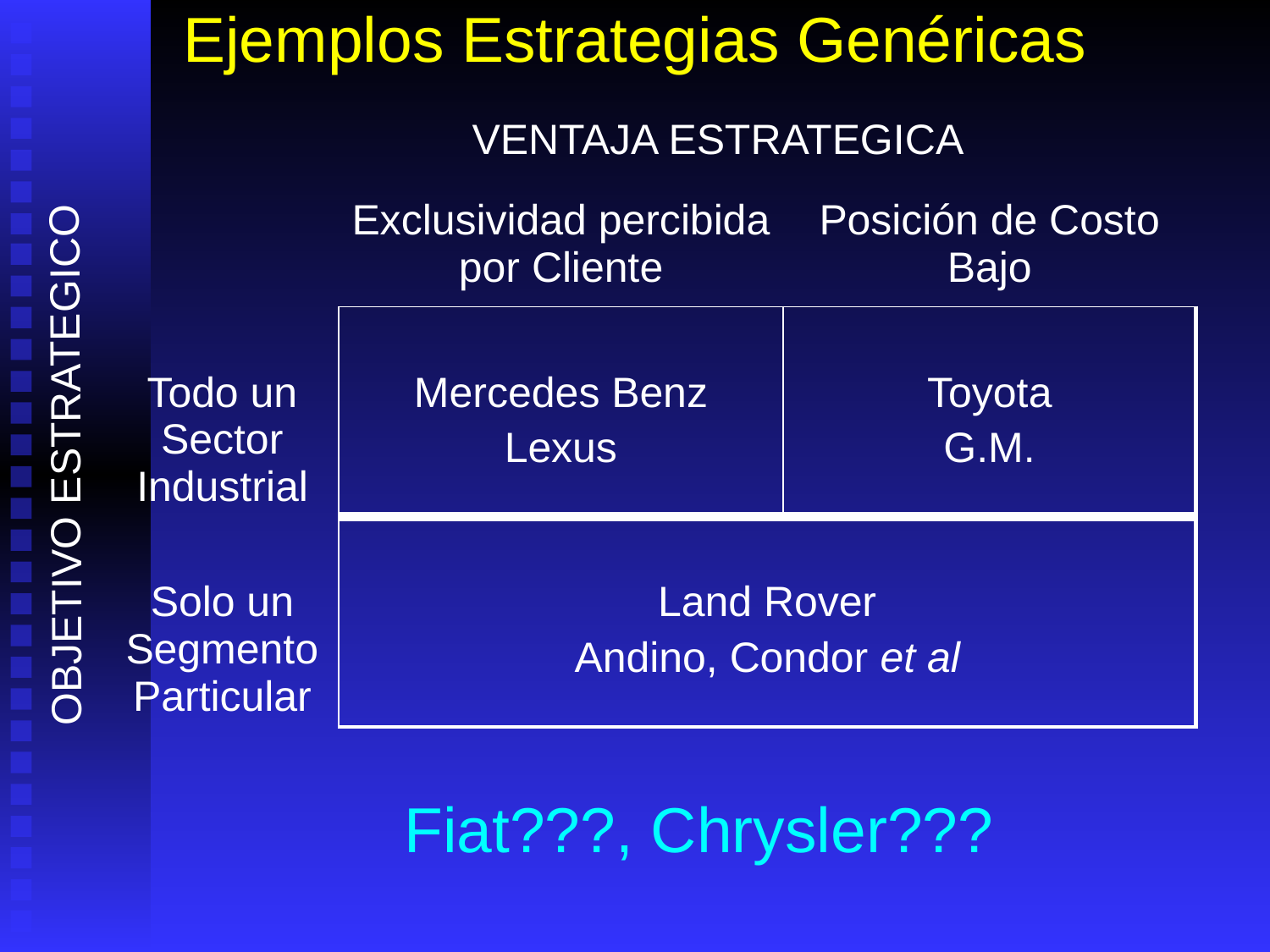

# Ejemplos Estrategias Genéricas
VENTAJA ESTRATEGICA
|  | Exclusividad percibida por Cliente | Posición de Costo Bajo |
| --- | --- | --- |
| Todo un Sector Industrial | Mercedes Benz Lexus | Toyota G.M. |
| Solo un Segmento Particular | Land Rover Andino, Condor et al |  |
OBJETIVO ESTRATEGICO
Fiat???, Chrysler???